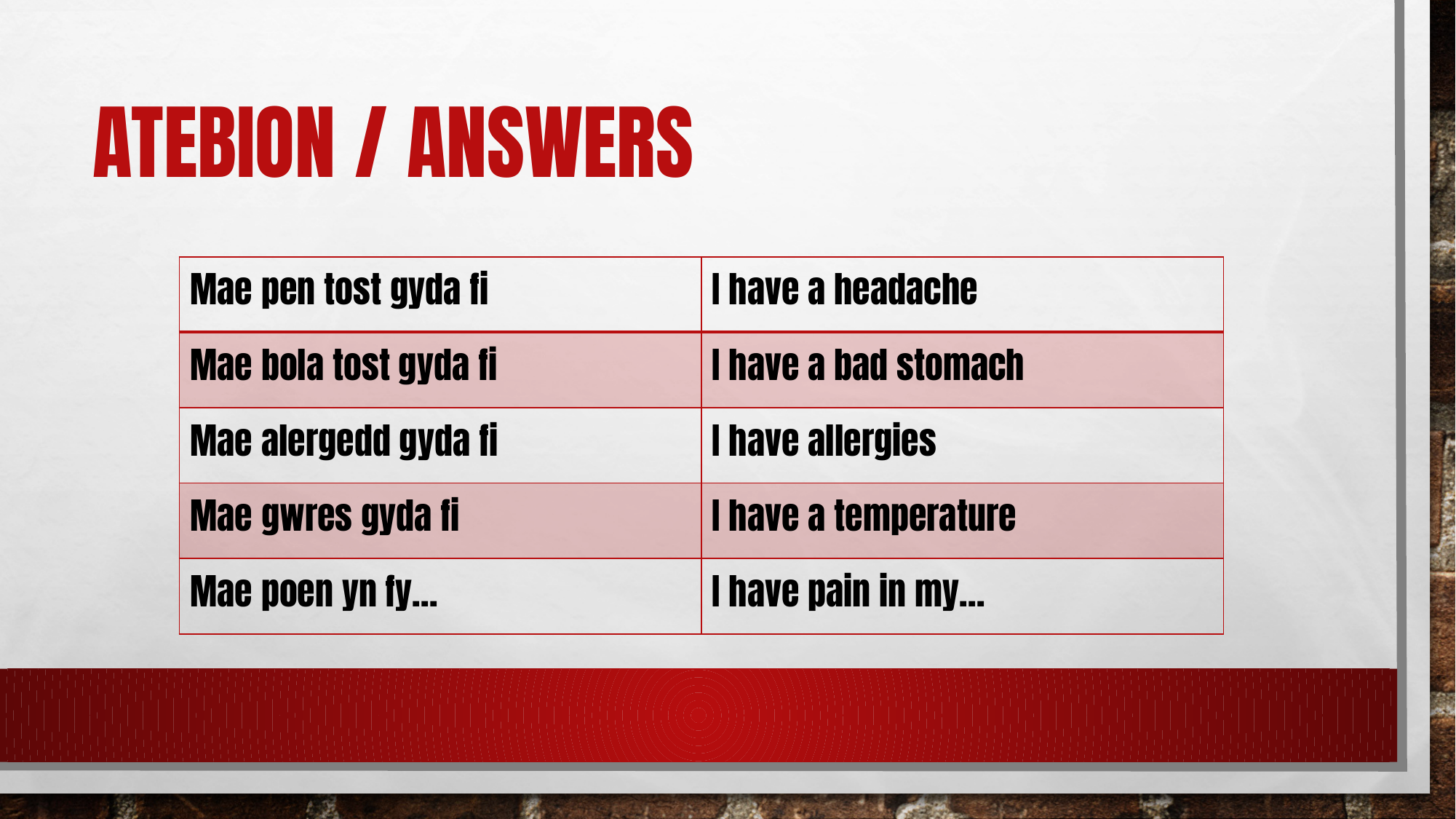

# Atebion / answers
| Mae pen tost gyda fi | I have a headache |
| --- | --- |
| Mae bola tost gyda fi | I have a bad stomach |
| Mae alergedd gyda fi | I have allergies |
| Mae gwres gyda fi | I have a temperature |
| Mae poen yn fy… | I have pain in my… |